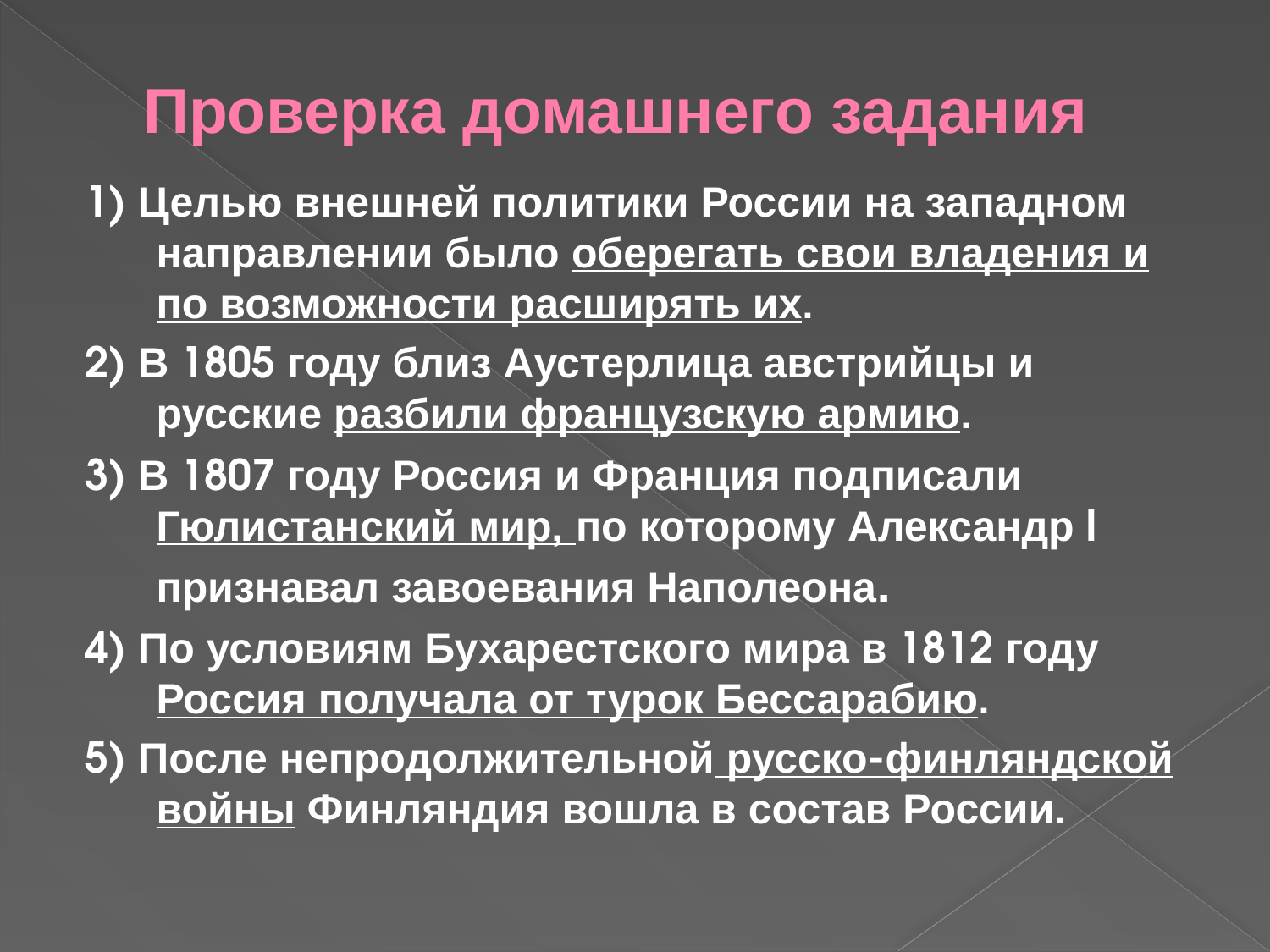

# Проверка домашнего задания
1) Целью внешней политики России на западном направлении было оберегать свои владения и по возможности расширять их.
2) В 1805 году близ Аустерлица австрийцы и русские разбили французскую армию.
3) В 1807 году Россия и Франция подписали Гюлистанский мир, по которому Александр I признавал завоевания Наполеона.
4) По условиям Бухарестского мира в 1812 году Россия получала от турок Бессарабию.
5) После непродолжительной русско-финляндской войны Финляндия вошла в состав России.